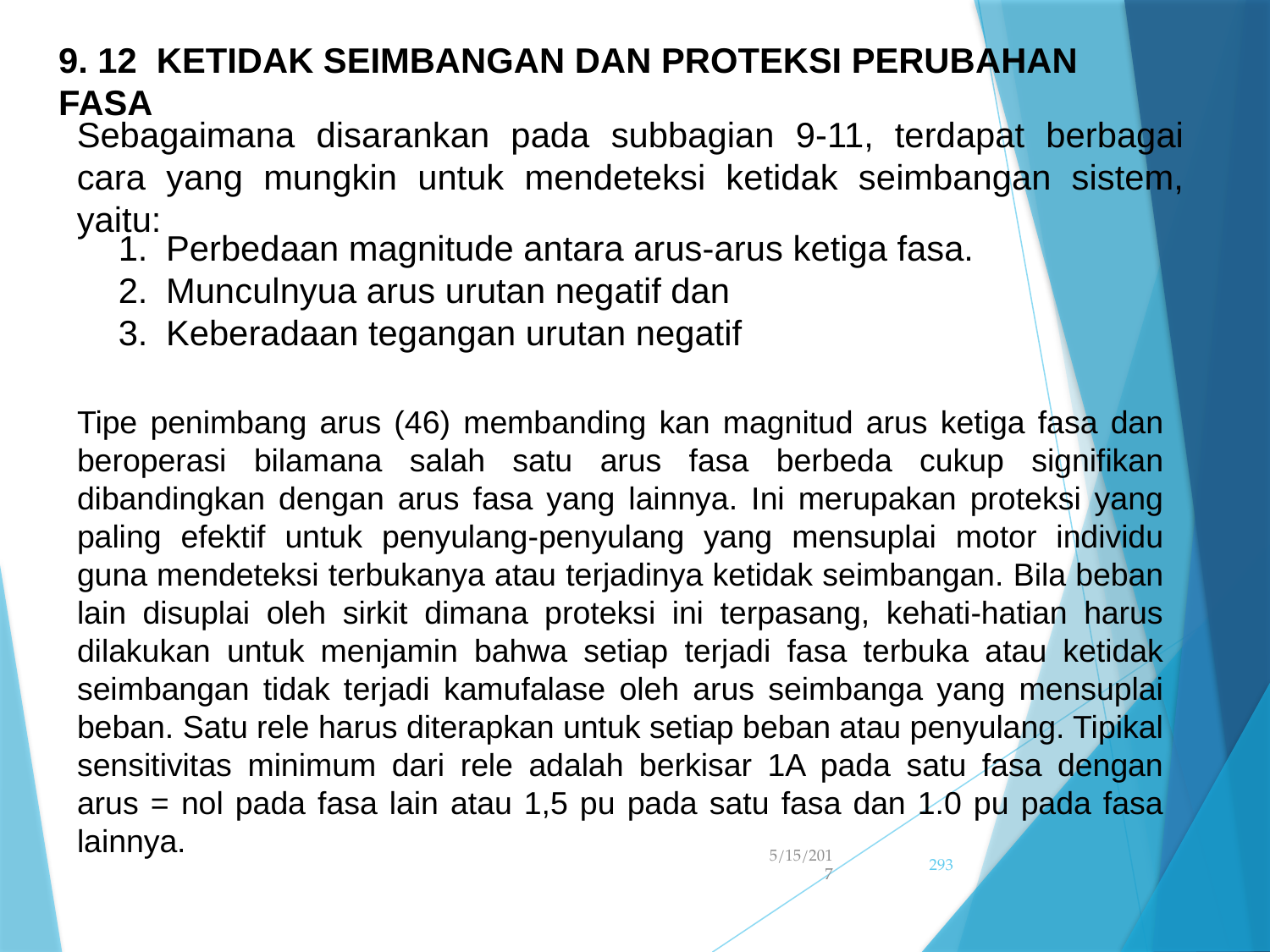

9. 12  KETIDAK SEIMBANGAN DAN PROTEKSI PERUBAHAN FASA
Sebagaimana disarankan pada subbagian 9-11, terdapat berbagai cara yang mungkin untuk mendeteksi ketidak seimbangan sistem, yaitu:
Perbedaan magnitude antara arus-arus ketiga fasa.
Munculnyua arus urutan negatif dan
Keberadaan tegangan urutan negatif
Tipe penimbang arus (46) membanding kan magnitud arus ketiga fasa dan beroperasi bilamana salah satu arus fasa berbeda cukup signifikan dibandingkan dengan arus fasa yang lainnya. Ini merupakan proteksi yang paling efektif untuk penyulang-penyulang yang mensuplai motor individu guna mendeteksi terbukanya atau terjadinya ketidak seimbangan. Bila beban lain disuplai oleh sirkit dimana proteksi ini terpasang, kehati-hatian harus dilakukan untuk menjamin bahwa setiap terjadi fasa terbuka atau ketidak seimbangan tidak terjadi kamufalase oleh arus seimbanga yang mensuplai beban. Satu rele harus diterapkan untuk setiap beban atau penyulang. Tipikal sensitivitas minimum dari rele adalah berkisar 1A pada satu fasa dengan arus = nol pada fasa lain atau 1,5 pu pada satu fasa dan 1.0 pu pada fasa lainnya.
5/15/2017
293